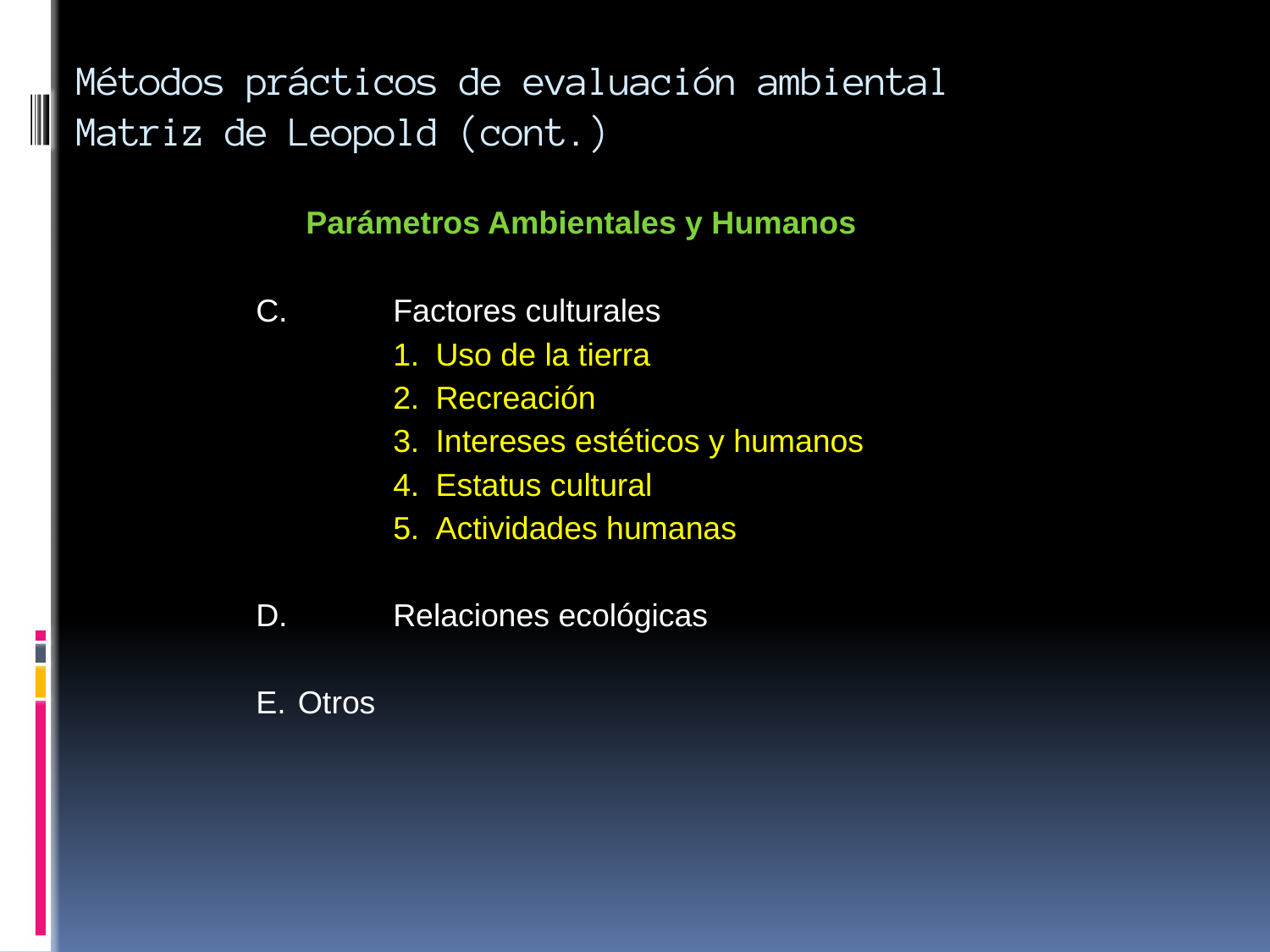

# Métodos prácticos de evaluación ambiental Matriz de Leopold (cont.)
	 Parámetros Ambientales y Humanos

C.		Factores culturales
		1.  Uso de la tierra
		2.  Recreación
		3.  Intereses estéticos y humanos
		4.  Estatus cultural
		5.  Actividades humanas

D.		Relaciones ecológicas

E. 	Otros